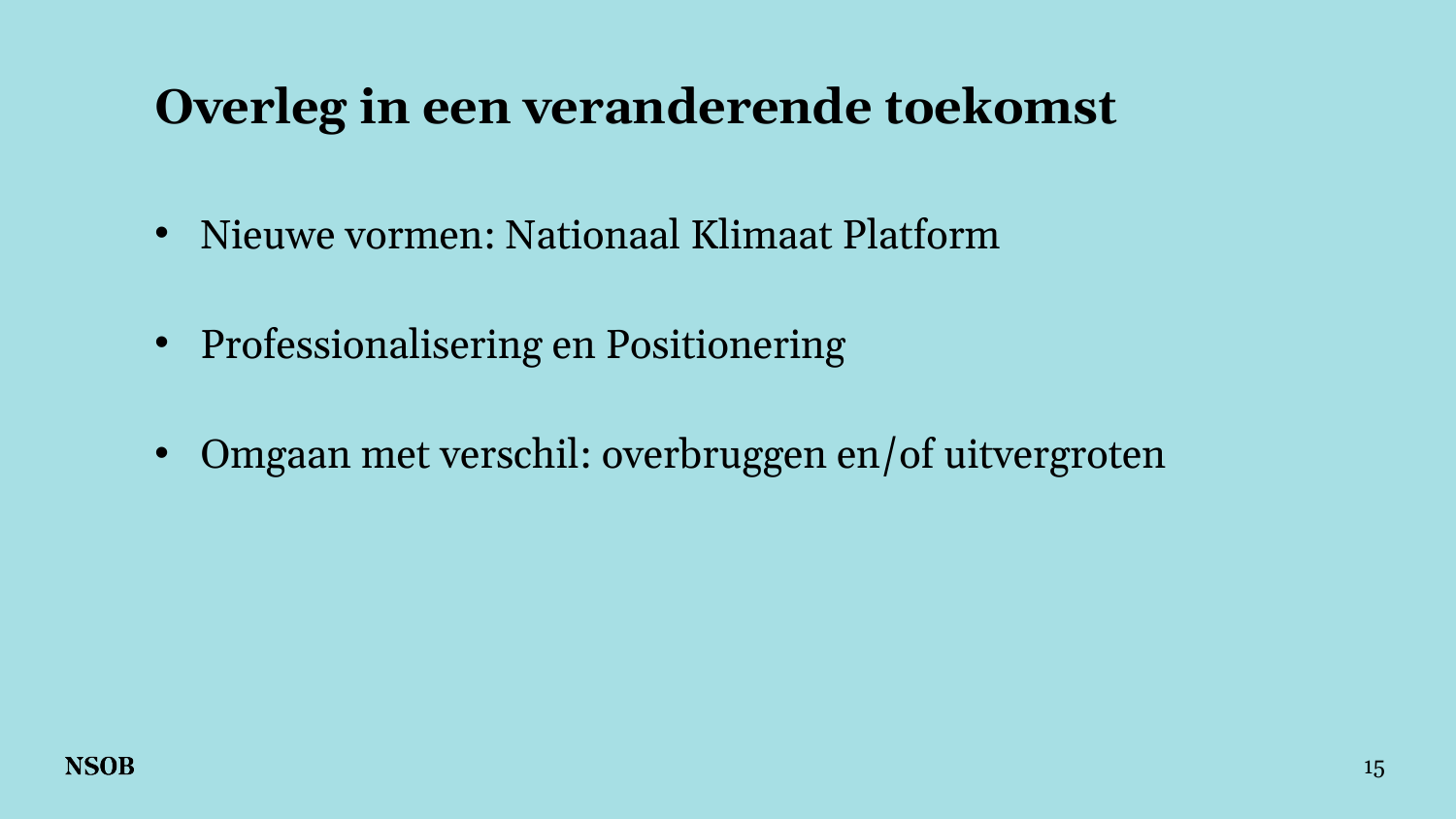

# Overleg in een veranderende toekomst
Nieuwe vormen: Nationaal Klimaat Platform

Professionalisering en Positionering

Omgaan met verschil: overbruggen en/of uitvergroten

15